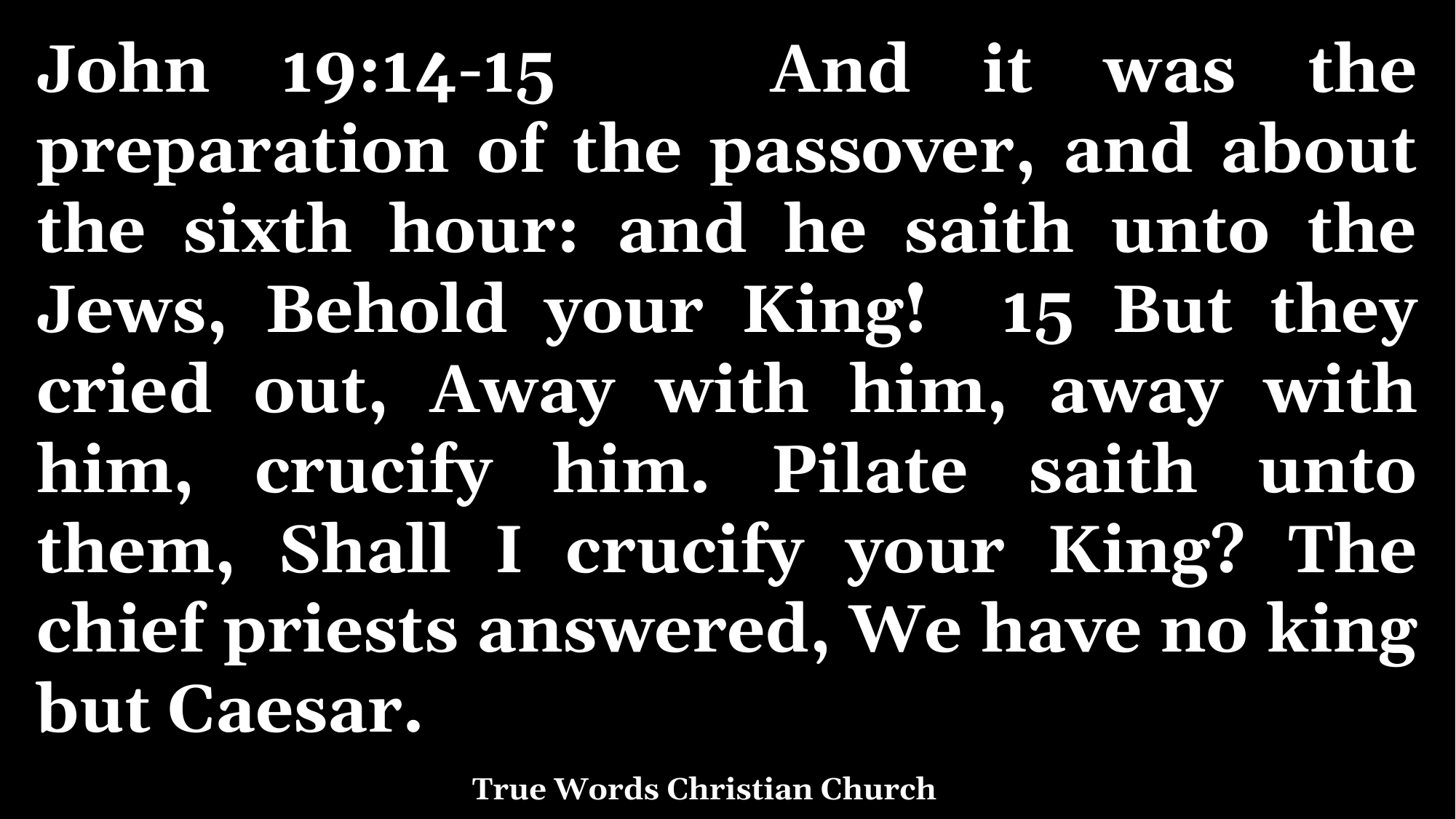

John 19:14-15   And it was the preparation of the passover, and about the sixth hour: and he saith unto the Jews, Behold your King!  15 But they cried out, Away with him, away with him, crucify him. Pilate saith unto them, Shall I crucify your King? The chief priests answered, We have no king but Caesar.
True Words Christian Church